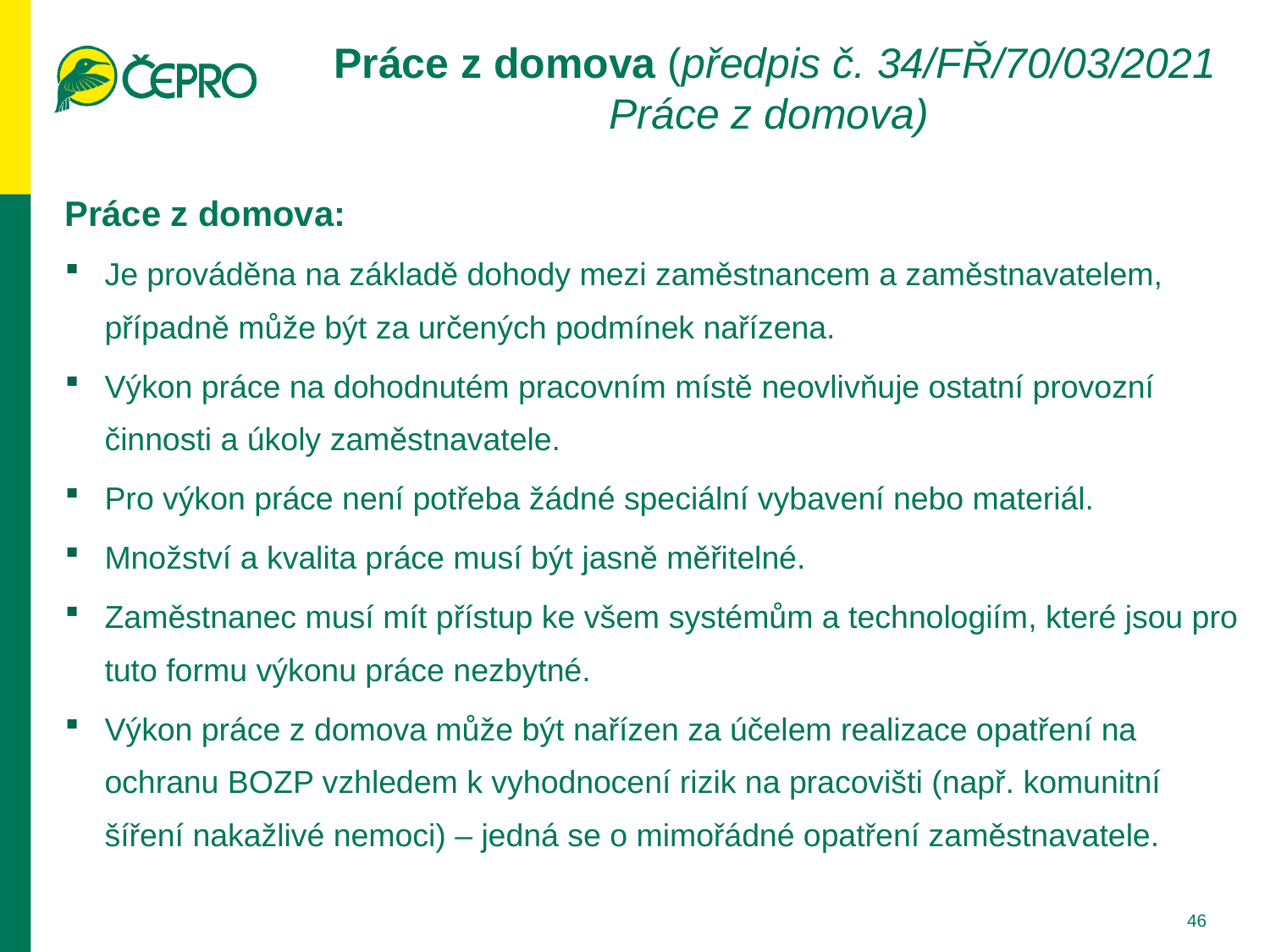

# Práce z domova (předpis č. 34/FŘ/70/03/2021 Práce z domova)
Práce z domova:
Je prováděna na základě dohody mezi zaměstnancem a zaměstnavatelem, případně může být za určených podmínek nařízena.
Výkon práce na dohodnutém pracovním místě neovlivňuje ostatní provozní činnosti a úkoly zaměstnavatele.
Pro výkon práce není potřeba žádné speciální vybavení nebo materiál.
Množství a kvalita práce musí být jasně měřitelné.
Zaměstnanec musí mít přístup ke všem systémům a technologiím, které jsou pro tuto formu výkonu práce nezbytné.
Výkon práce z domova může být nařízen za účelem realizace opatření na ochranu BOZP vzhledem k vyhodnocení rizik na pracovišti (např. komunitní šíření nakažlivé nemoci) – jedná se o mimořádné opatření zaměstnavatele.
46